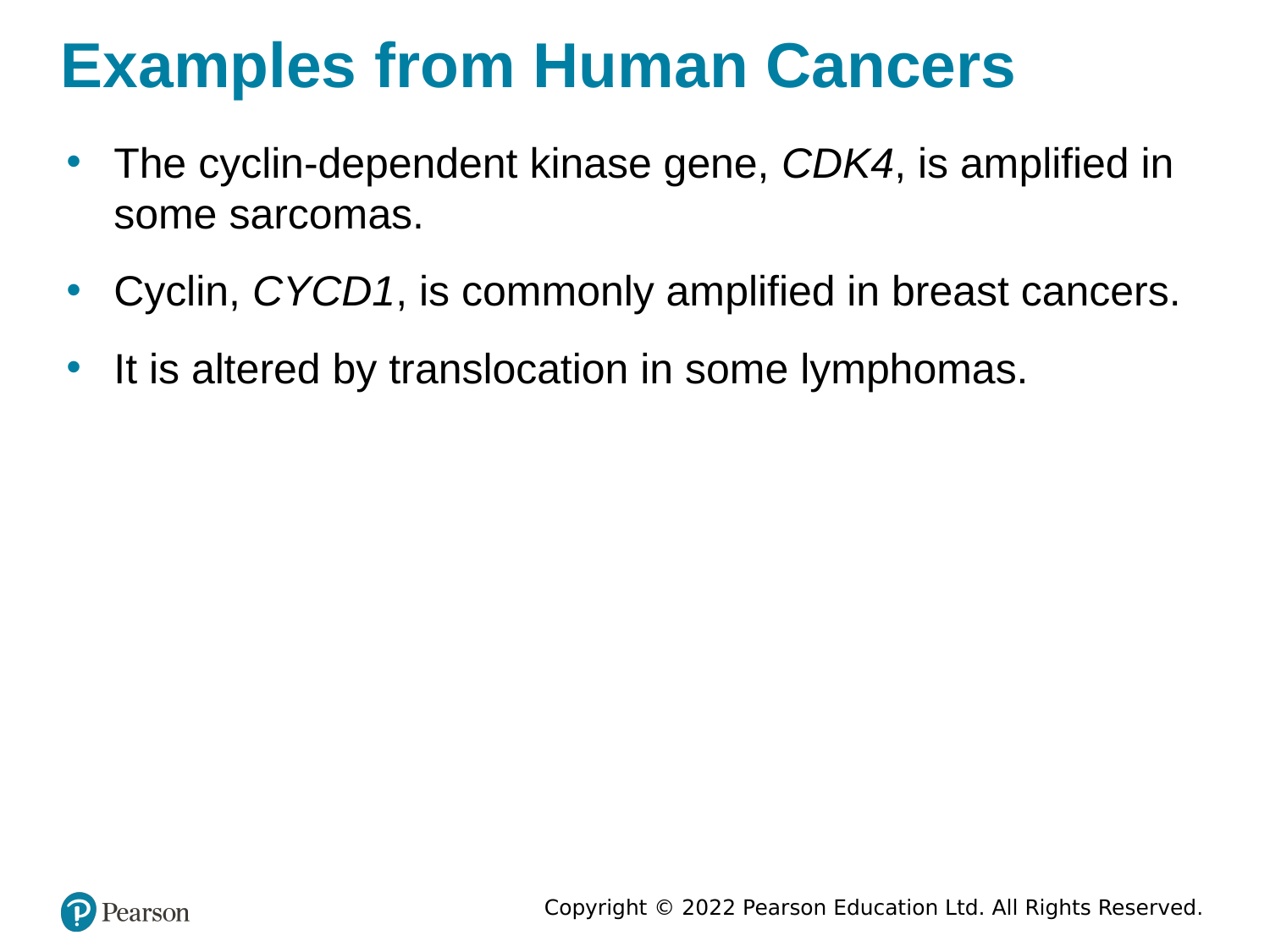

# Examples from Human Cancers
The cyclin-dependent kinase gene, CDK4, is amplified in some sarcomas.
Cyclin, CYCD1, is commonly amplified in breast cancers.
It is altered by translocation in some lymphomas.